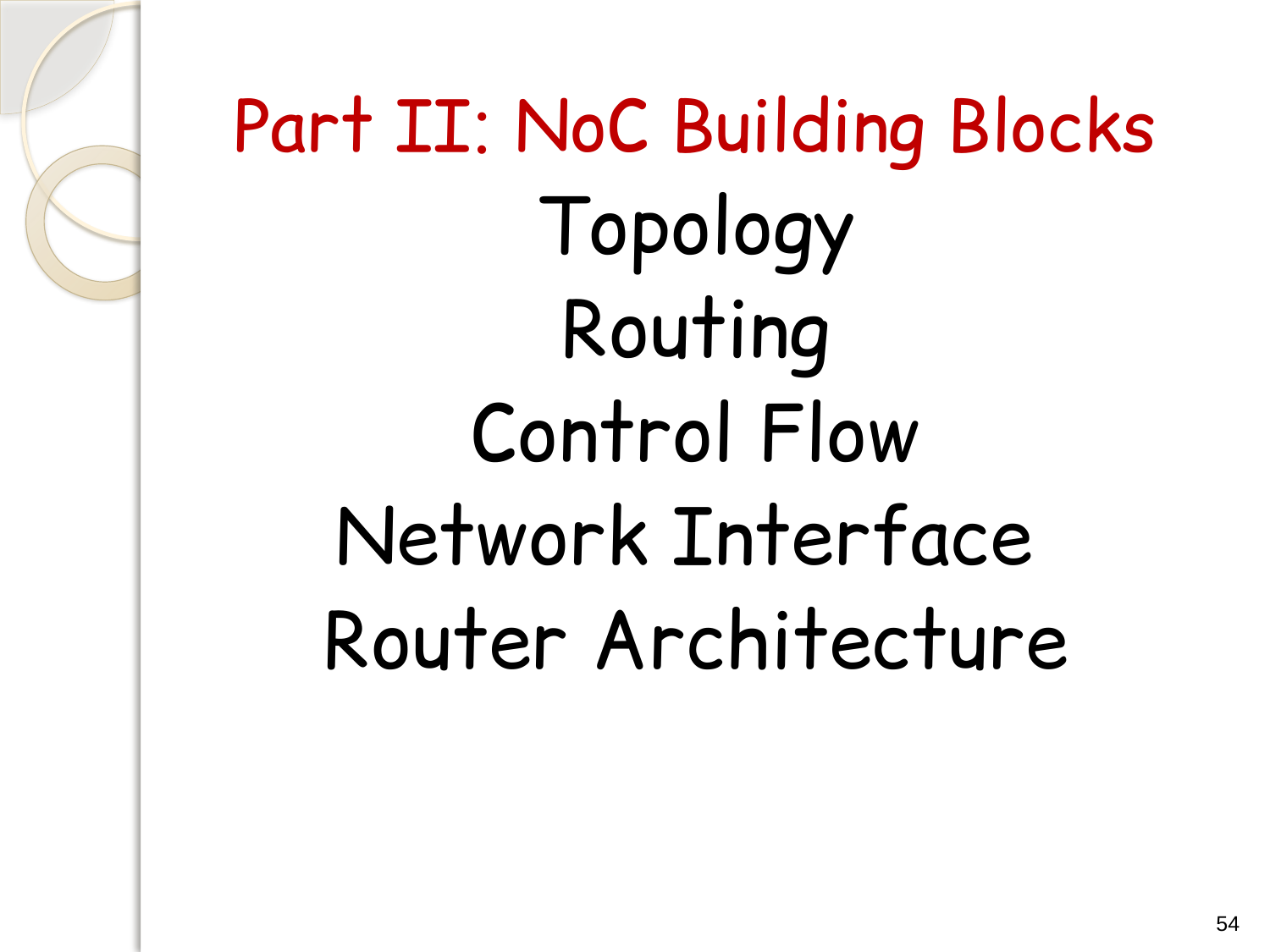

Part II: NoC Building Blocks
Topology
Routing
Control Flow
Network Interface
Router Architecture

54